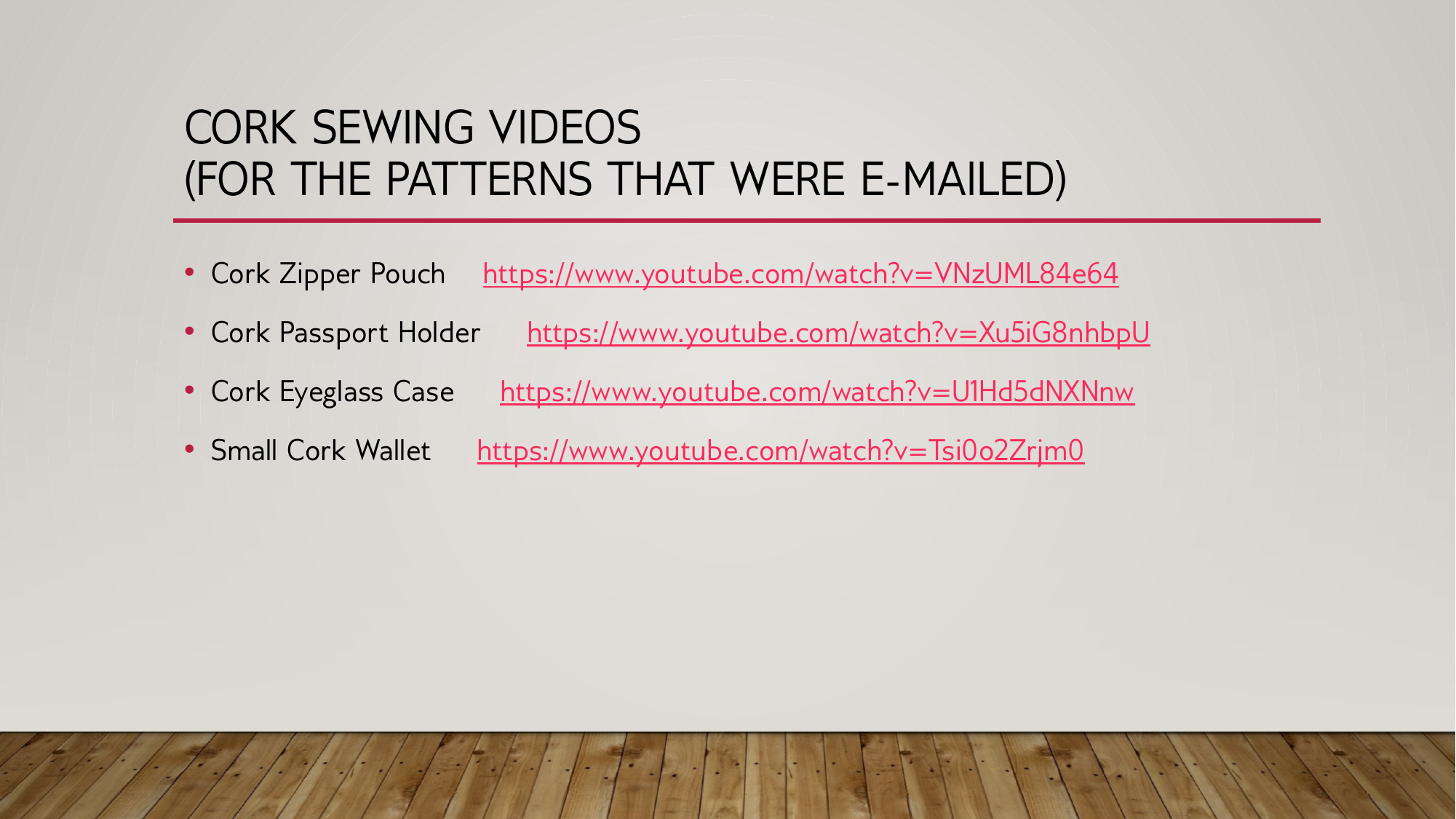

# Cork Sewing Videos (For the Patterns THAT WERE E-mAILED)
Cork Zipper Pouch    https://www.youtube.com/watch?v=VNzUML84e64
Cork Passport Holder     https://www.youtube.com/watch?v=Xu5iG8nhbpU
Cork Eyeglass Case     https://www.youtube.com/watch?v=U1Hd5dNXNnw
Small Cork Wallet     https://www.youtube.com/watch?v=Tsi0o2Zrjm0